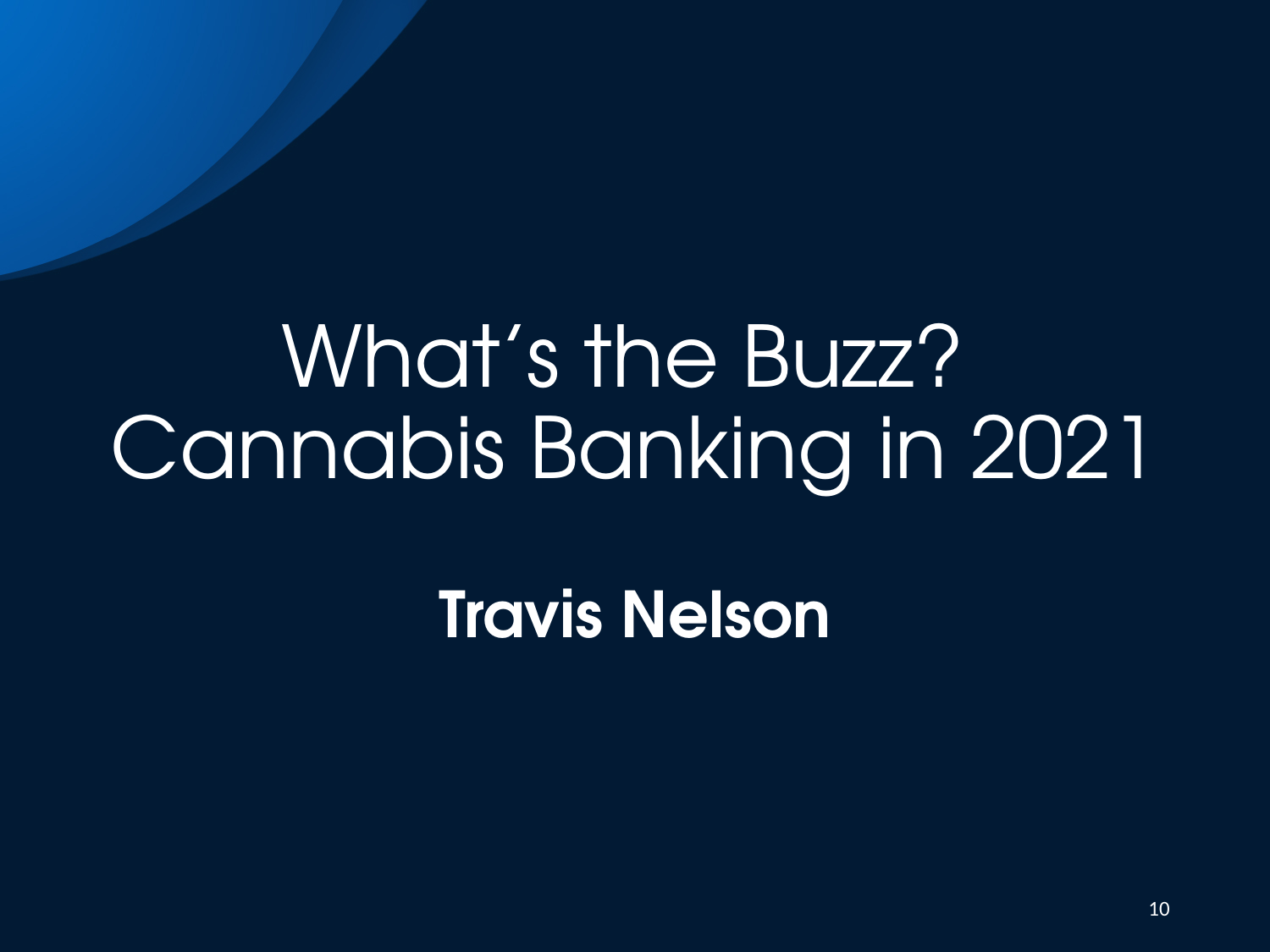

# What’s the Buzz?  Cannabis Banking in 2021
Travis Nelson
10